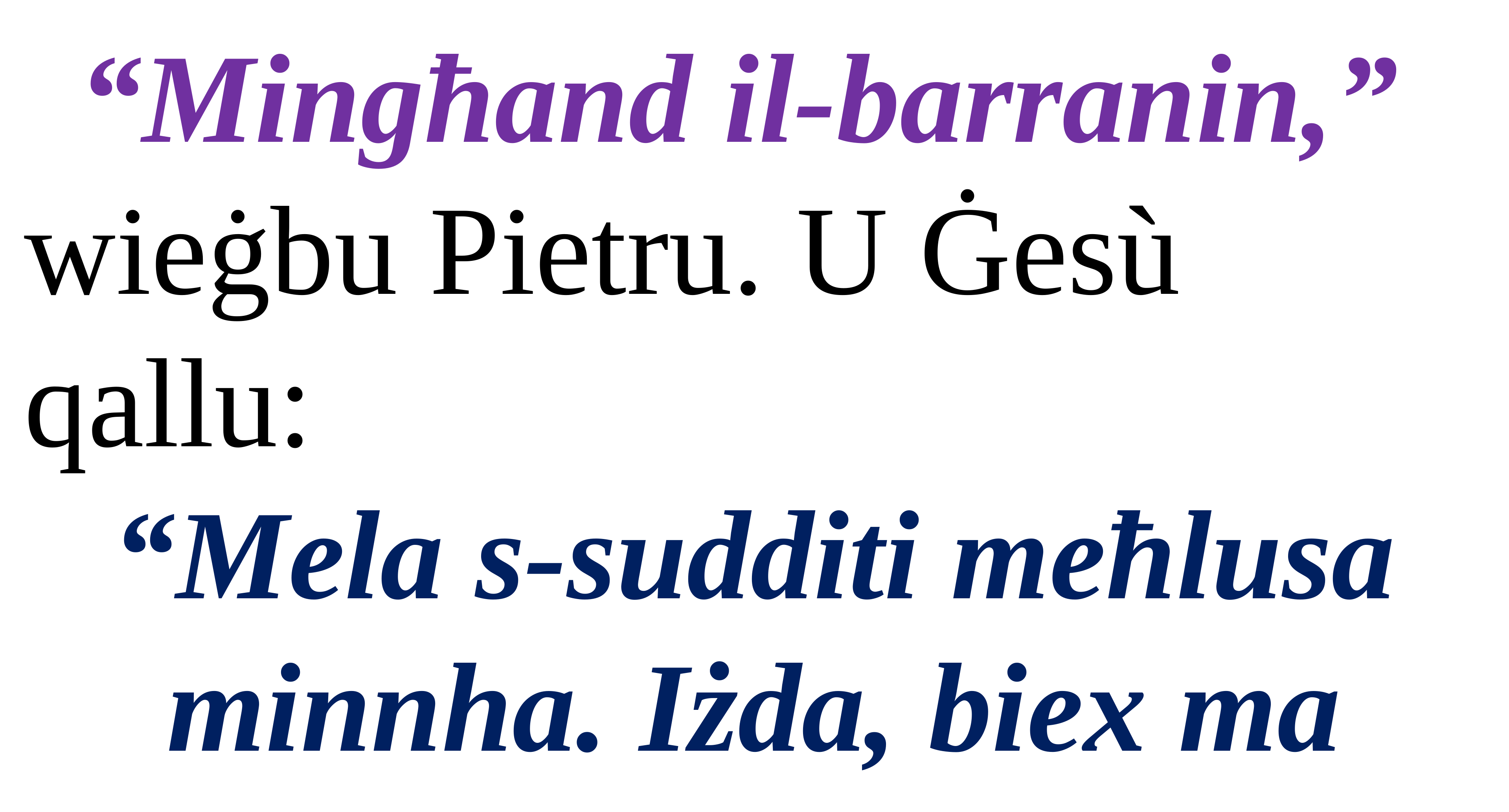

“Mingħand il-barranin,”
wieġbu Pietru. U Ġesù qallu:
“Mela s-sudditi meħlusa minnha. Iżda, biex ma